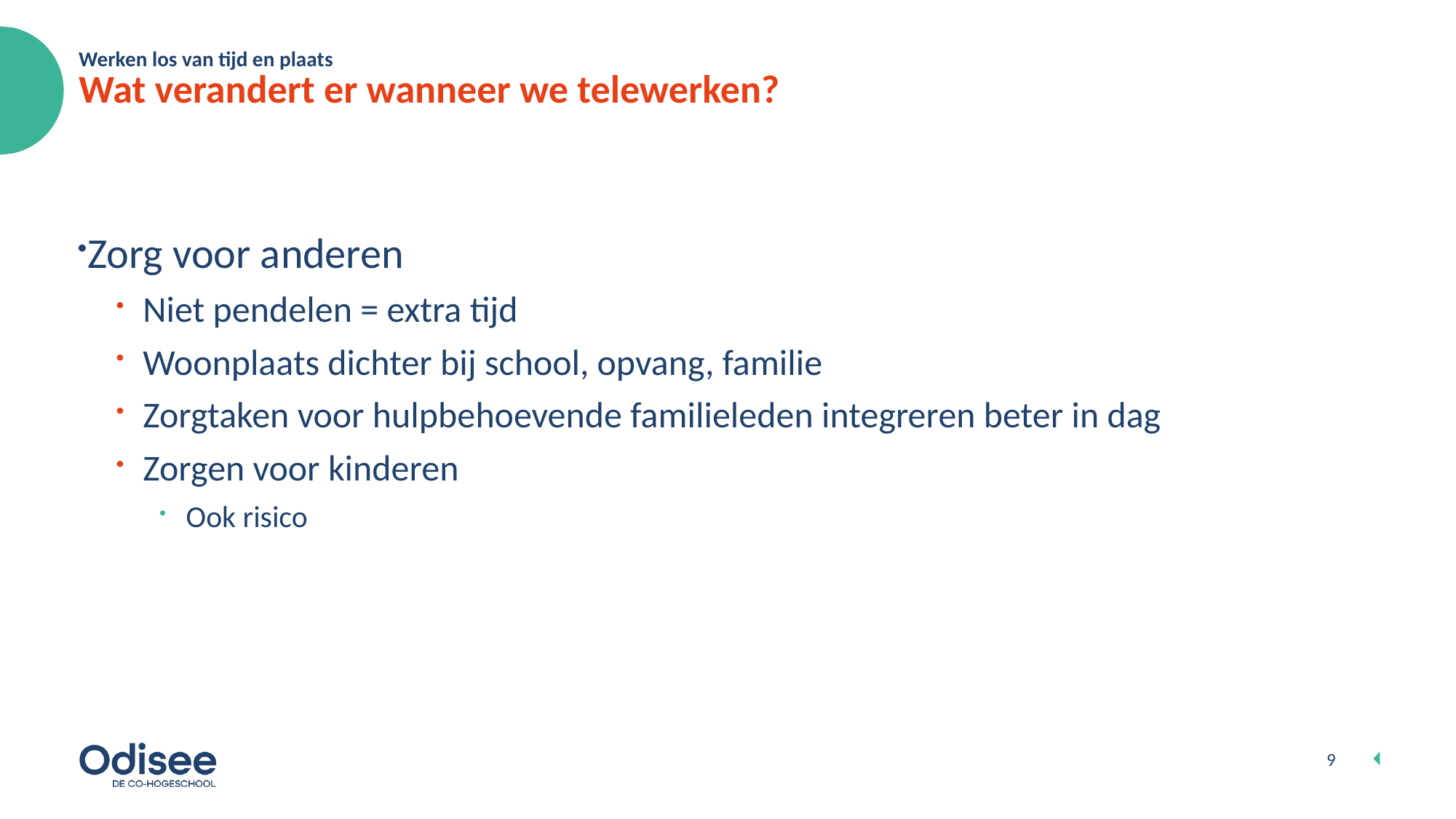

Werken los van tijd en plaats
# Wat verandert er wanneer we telewerken?
Zorg voor anderen
Niet pendelen = extra tijd
Woonplaats dichter bij school, opvang, familie
Zorgtaken voor hulpbehoevende familieleden integreren beter in dag
Zorgen voor kinderen
Ook risico

9